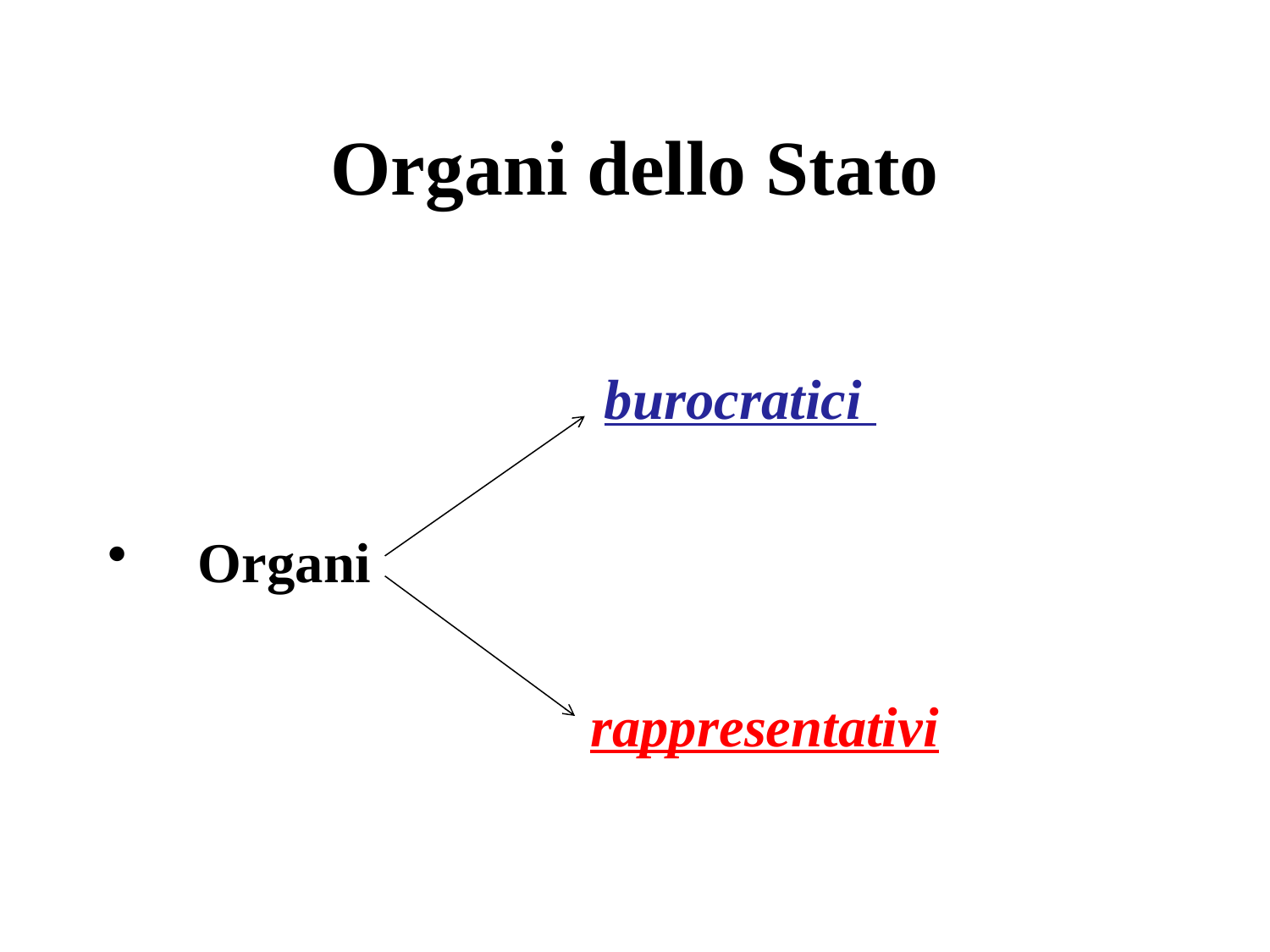

# Organi dello Stato

                                   burocratici

   Organi

                                  rappresentativi